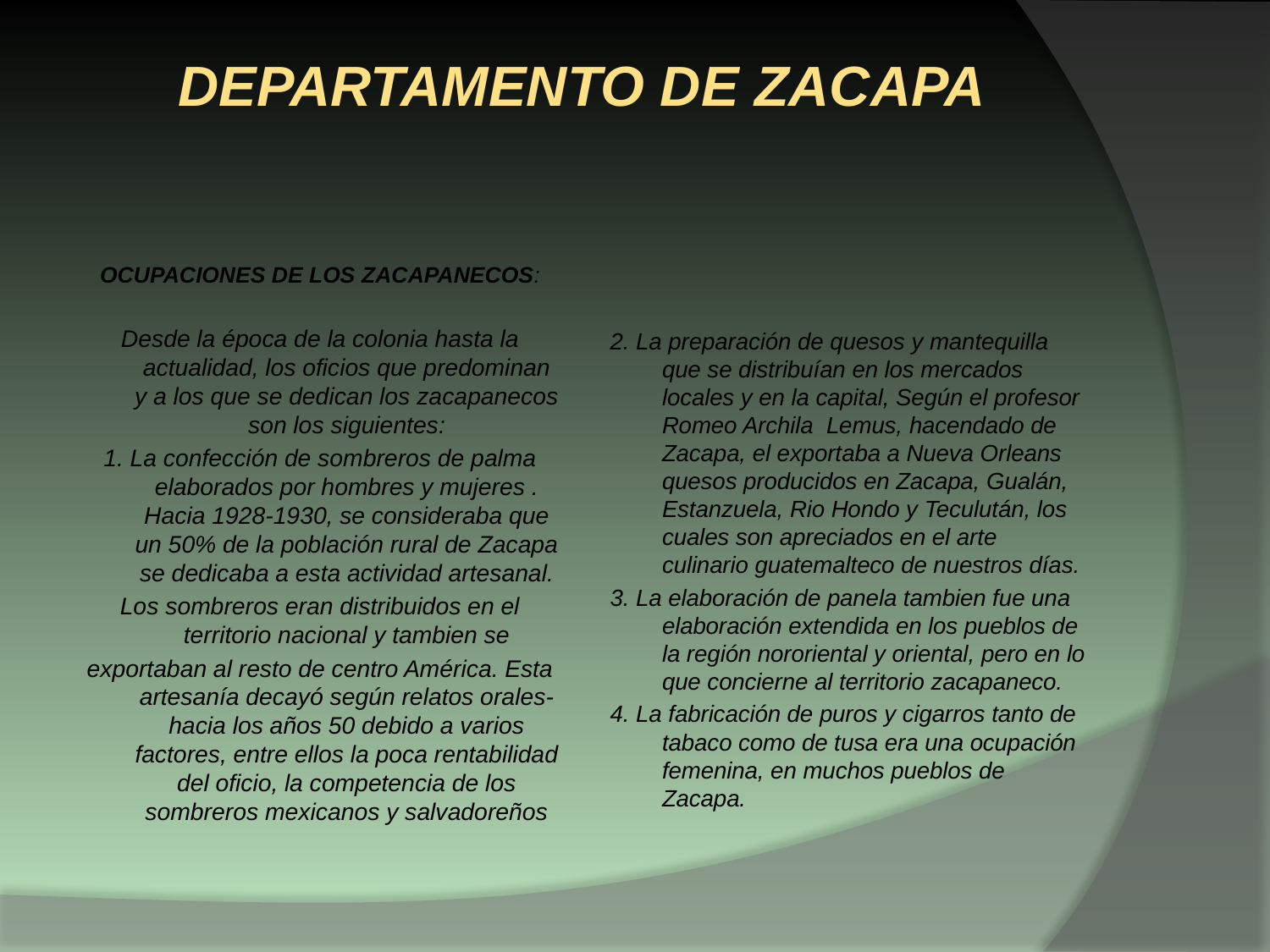

# DEPARTAMENTO DE ZACAPA

2. La preparación de quesos y mantequilla que se distribuían en los mercados locales y en la capital, Según el profesor Romeo Archila  Lemus, hacendado de Zacapa, el exportaba a Nueva Orleans quesos producidos en Zacapa, Gualán, Estanzuela, Rio Hondo y Teculután, los cuales son apreciados en el arte culinario guatemalteco de nuestros días.
3. La elaboración de panela tambien fue una elaboración extendida en los pueblos de la región nororiental y oriental, pero en lo que concierne al territorio zacapaneco.
4. La fabricación de puros y cigarros tanto de tabaco como de tusa era una ocupación femenina, en muchos pueblos de Zacapa.
OCUPACIONES DE LOS ZACAPANECOS:

Desde la época de la colonia hasta la actualidad, los oficios que predominan y a los que se dedican los zacapanecos son los siguientes:
1. La confección de sombreros de palma elaborados por hombres y mujeres . Hacia 1928-1930, se consideraba que un 50% de la población rural de Zacapa se dedicaba a esta actividad artesanal.
Los sombreros eran distribuidos en el territorio nacional y tambien se
exportaban al resto de centro América. Esta artesanía decayó según relatos orales-hacia los años 50 debido a varios factores, entre ellos la poca rentabilidad del oficio, la competencia de los sombreros mexicanos y salvadoreños